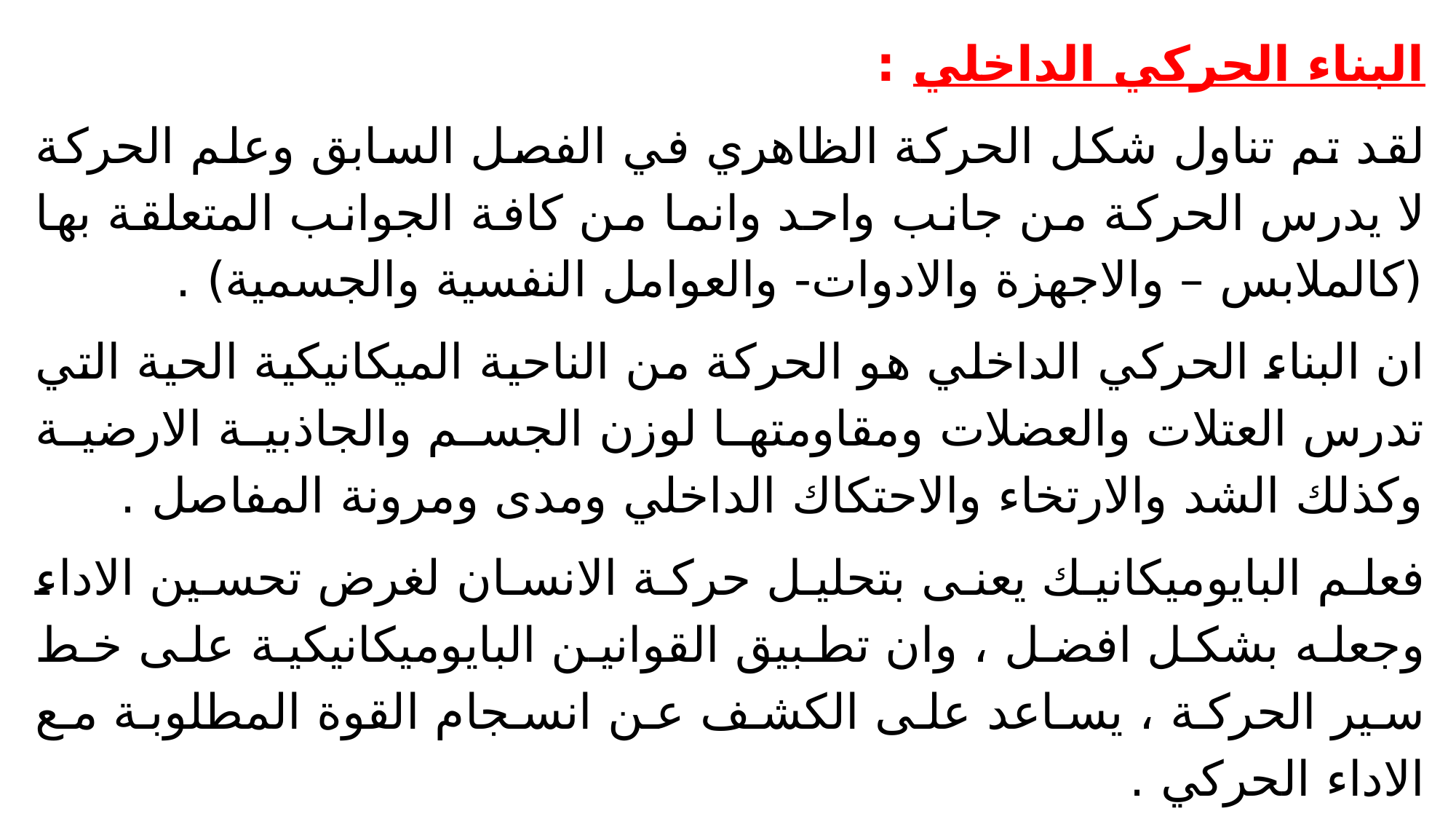

البناء الحركي الداخلي :
لقد تم تناول شكل الحركة الظاهري في الفصل السابق وعلم الحركة لا يدرس الحركة من جانب واحد وانما من كافة الجوانب المتعلقة بها (كالملابس – والاجهزة والادوات- والعوامل النفسية والجسمية) .
ان البناء الحركي الداخلي هو الحركة من الناحية الميكانيكية الحية التي تدرس العتلات والعضلات ومقاومتها لوزن الجسم والجاذبية الارضية وكذلك الشد والارتخاء والاحتكاك الداخلي ومدى ومرونة المفاصل .
فعلم البايوميكانيك يعنى بتحليل حركة الانسان لغرض تحسين الاداء وجعله بشكل افضل ، وان تطبيق القوانين البايوميكانيكية على خط سير الحركة ، يساعد على الكشف عن انسجام القوة المطلوبة مع الاداء الحركي .